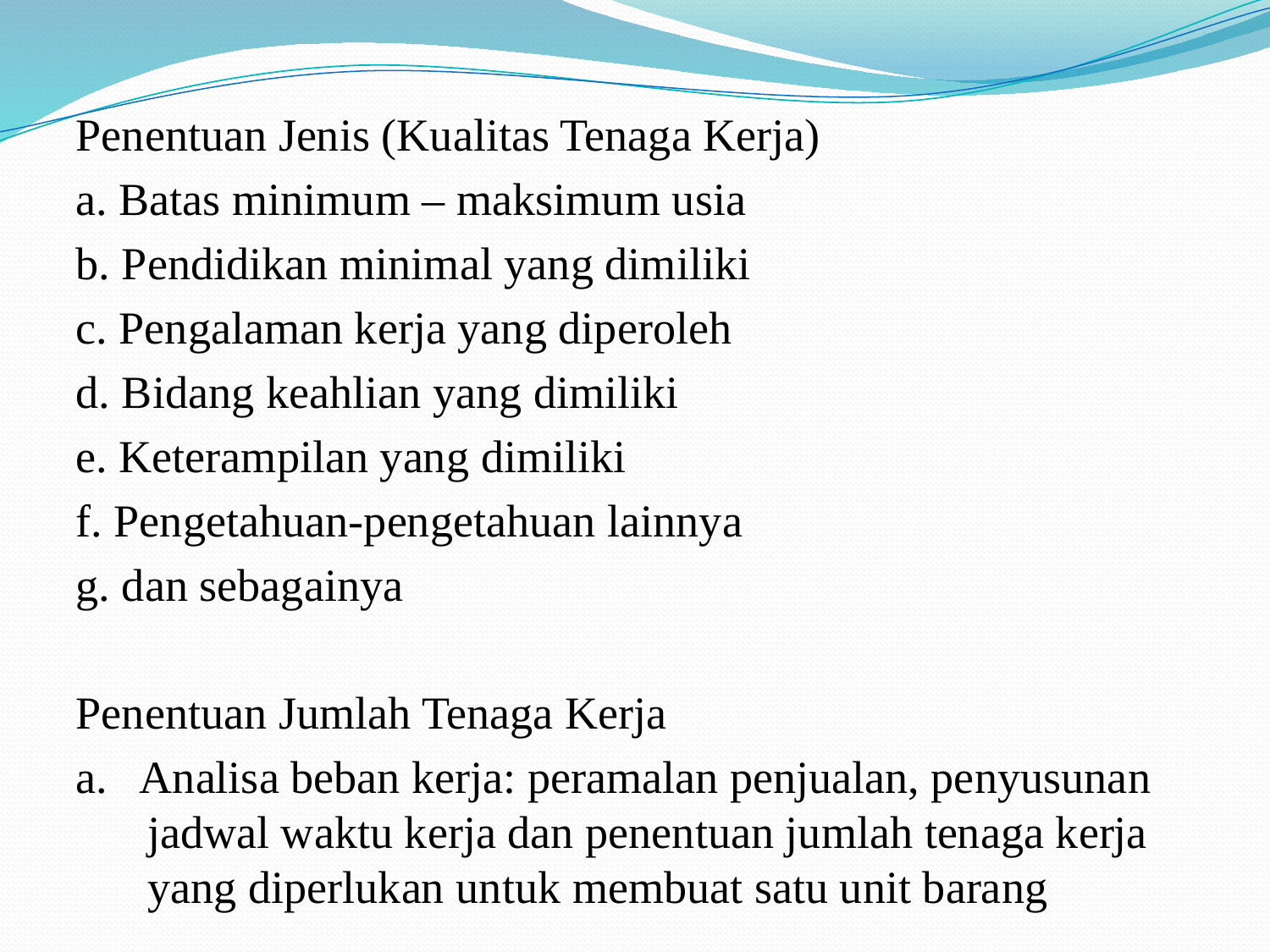

#
Penentuan Jenis (Kualitas Tenaga Kerja)
a. Batas minimum – maksimum usia
b. Pendidikan minimal yang dimiliki
c. Pengalaman kerja yang diperoleh
d. Bidang keahlian yang dimiliki
e. Keterampilan yang dimiliki
f. Pengetahuan-pengetahuan lainnya
g. dan sebagainya

Penentuan Jumlah Tenaga Kerja
a.   Analisa beban kerja: peramalan penjualan, penyusunan jadwal waktu kerja dan penentuan jumlah tenaga kerja yang diperlukan untuk membuat satu unit barang